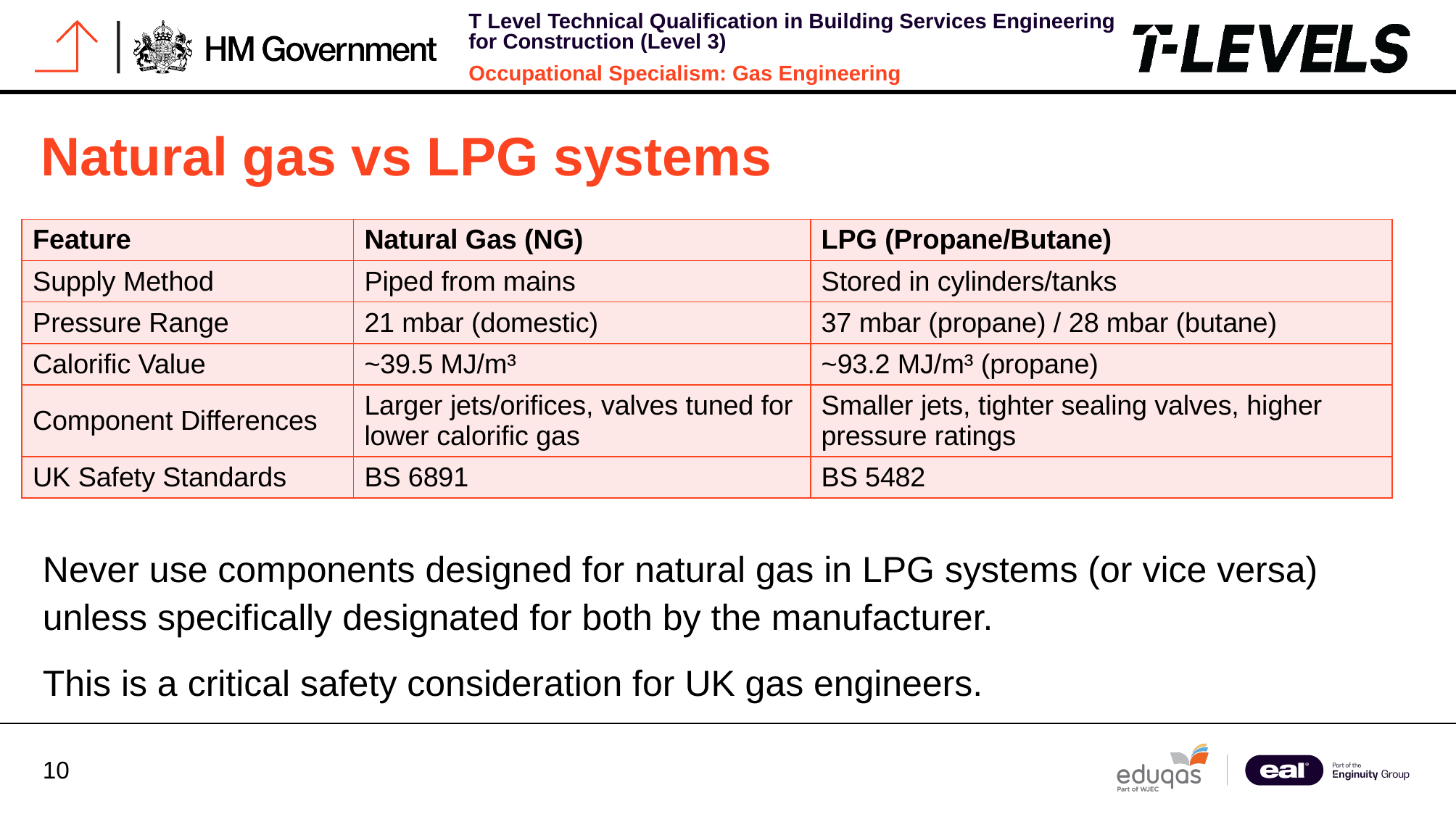

# Natural gas vs LPG systems
| Feature | Natural Gas (NG) | LPG (Propane/Butane) |
| --- | --- | --- |
| Supply Method | Piped from mains | Stored in cylinders/tanks |
| Pressure Range | 21 mbar (domestic) | 37 mbar (propane) / 28 mbar (butane) |
| Calorific Value | ~39.5 MJ/m³ | ~93.2 MJ/m³ (propane) |
| Component Differences | Larger jets/orifices, valves tuned for lower calorific gas | Smaller jets, tighter sealing valves, higher pressure ratings |
| UK Safety Standards | BS 6891 | BS 5482 |
Never use components designed for natural gas in LPG systems (or vice versa) unless specifically designated for both by the manufacturer.
This is a critical safety consideration for UK gas engineers.